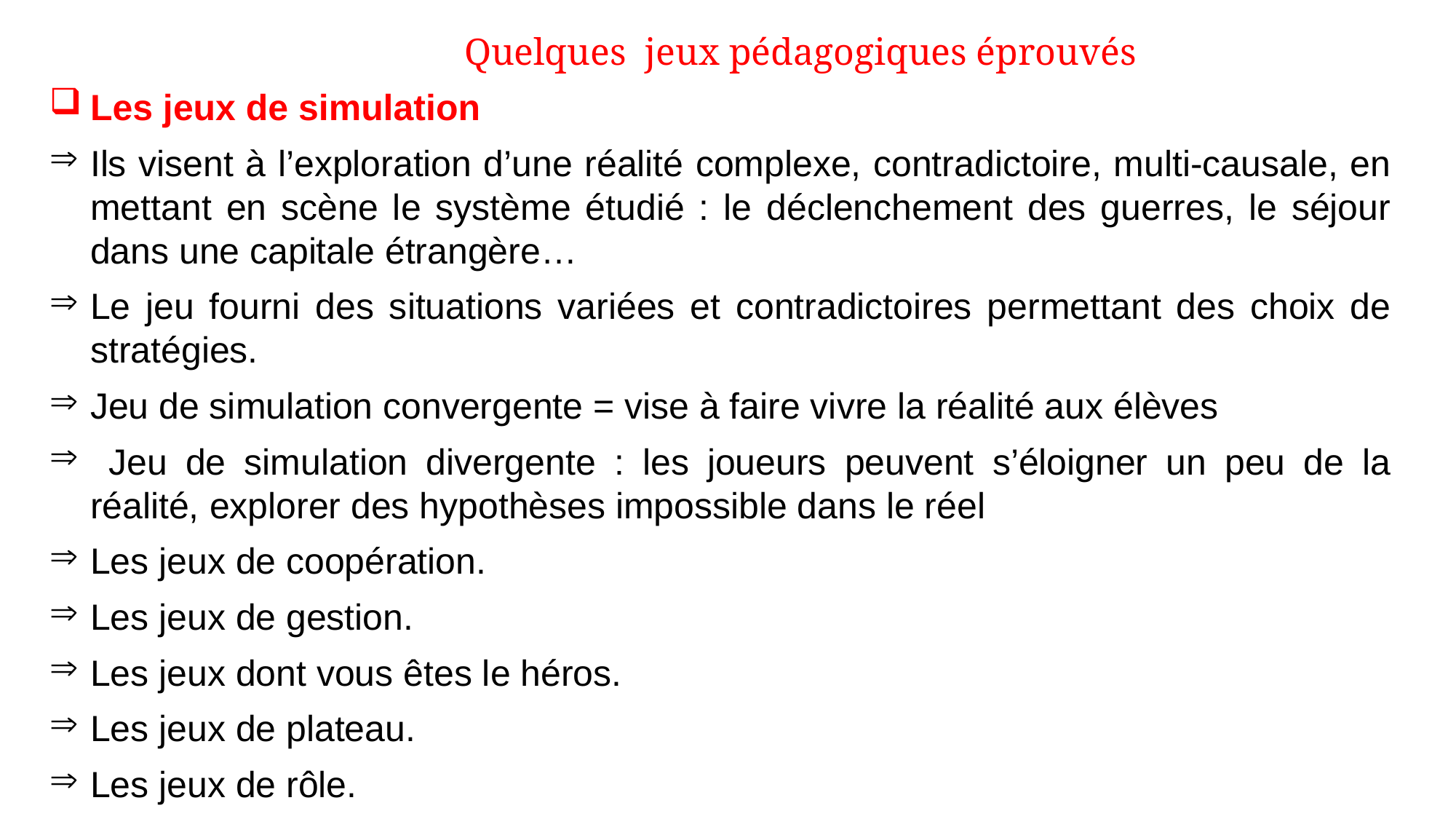

Quelques  jeux pédagogiques éprouvés
Les jeux de simulation
Ils visent à l’exploration d’une réalité complexe, contradictoire, multi-causale, en mettant en scène le système étudié : le déclenchement des guerres, le séjour dans une capitale étrangère…
Le jeu fourni des situations variées et contradictoires permettant des choix de stratégies.
Jeu de simulation convergente = vise à faire vivre la réalité aux élèves
 Jeu de simulation divergente : les joueurs peuvent s’éloigner un peu de la réalité, explorer des hypothèses impossible dans le réel
Les jeux de coopération.
Les jeux de gestion.
Les jeux dont vous êtes le héros.
Les jeux de plateau.
Les jeux de rôle.